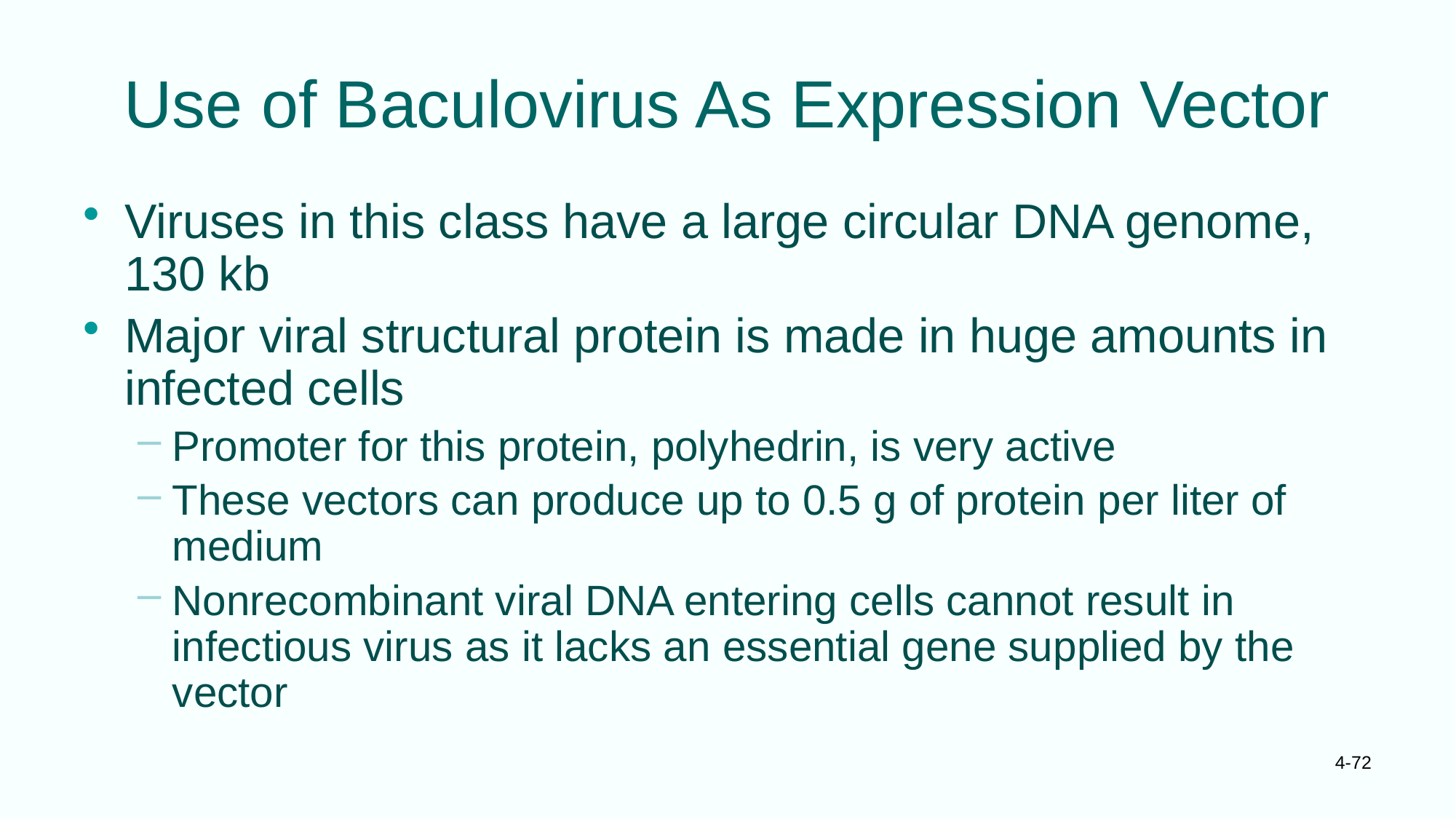

# Use of Baculovirus As Expression Vector
Viruses in this class have a large circular DNA genome, 130 kb
Major viral structural protein is made in huge amounts in infected cells
Promoter for this protein, polyhedrin, is very active
These vectors can produce up to 0.5 g of protein per liter of medium
Nonrecombinant viral DNA entering cells cannot result in infectious virus as it lacks an essential gene supplied by the vector
4-72